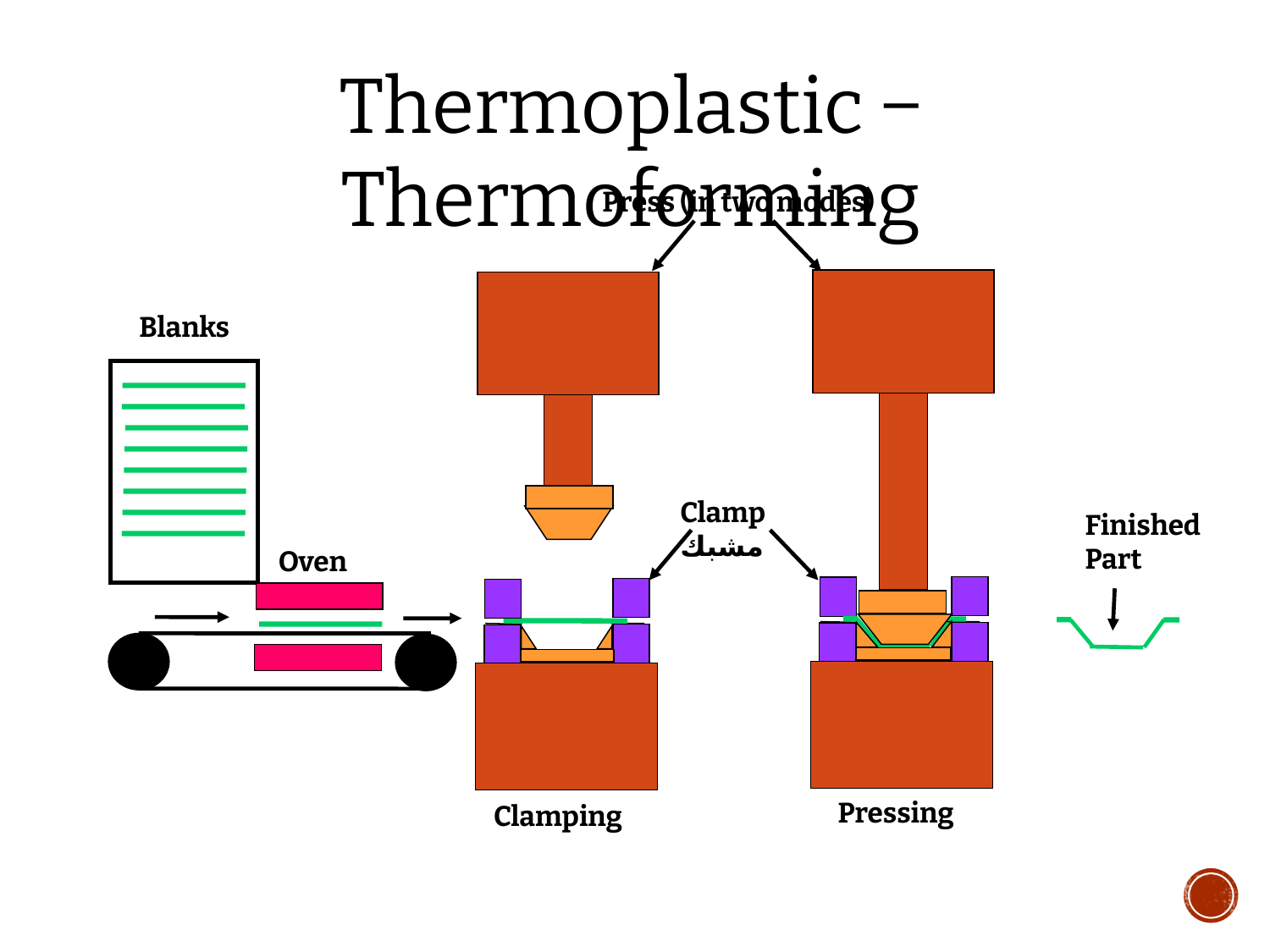

Thermoplastic − Thermoforming
Press (in two modes)

Blanks

Clampمشبك

Finished
Part

Oven

Pressing
Clamping